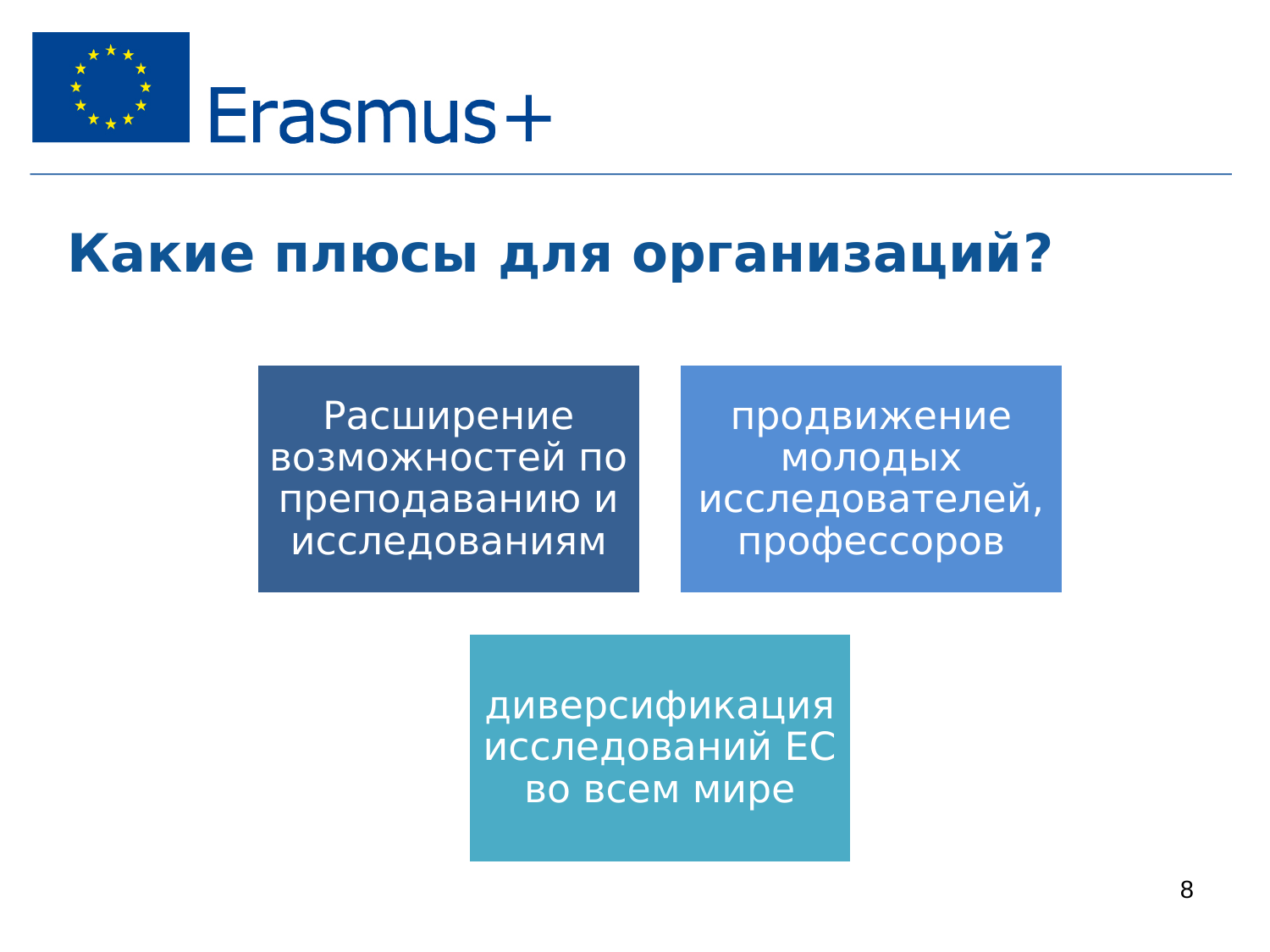

# Какие плюсы для организаций?
Расширение возможностей по преподаванию и исследованиям
продвижение молодых исследователей, профессоров
диверсификация исследований ЕС во всем мире
8